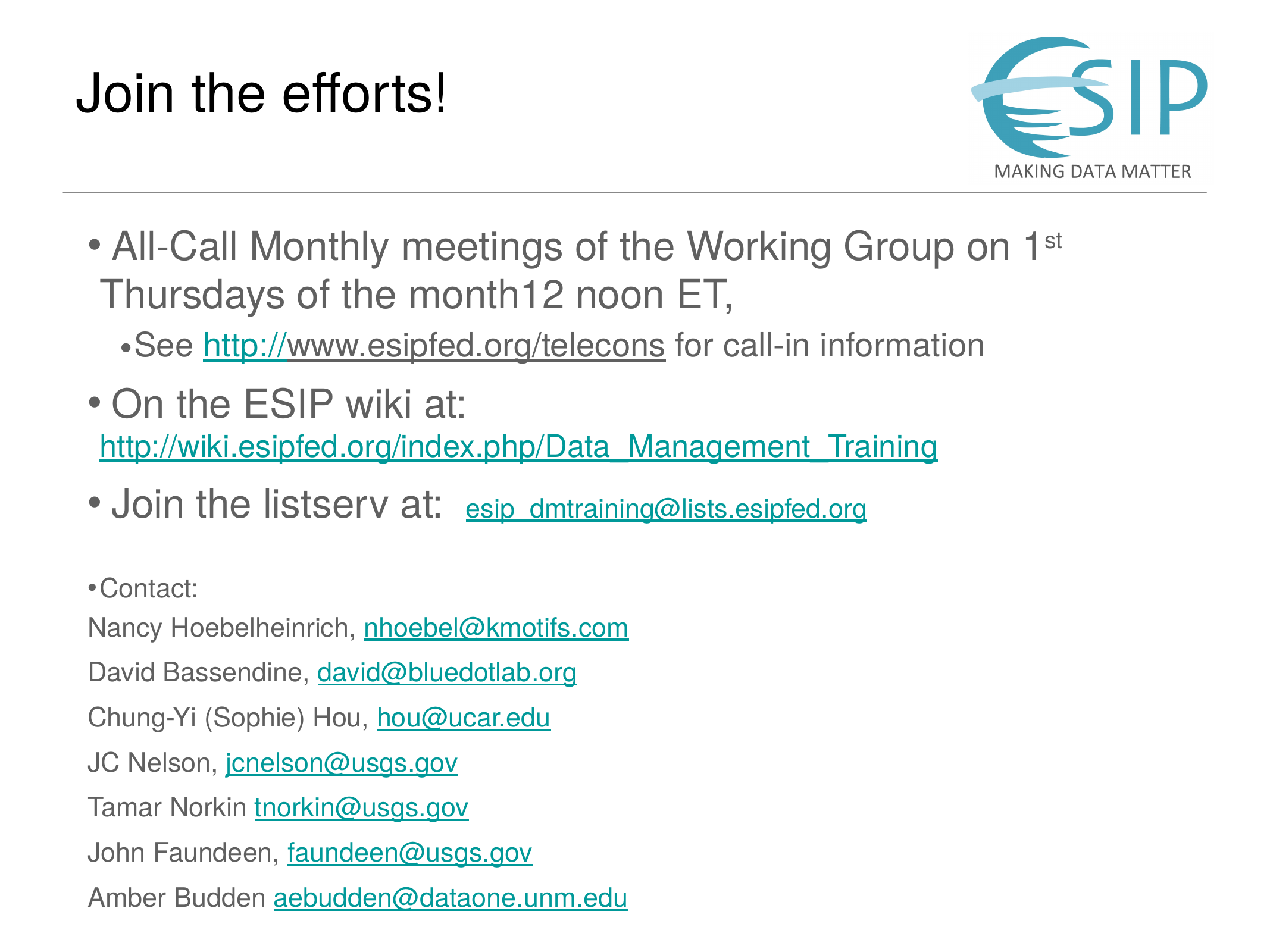

# Join the efforts!
 All-Call Monthly meetings of the Working Group on 1st Thursdays of the month12 noon ET,
See http://www.esipfed.org/telecons for call-in information
 On the ESIP wiki at:  http://wiki.esipfed.org/index.php/Data_Management_Training
 Join the listserv at:  esip_dmtraining@lists.esipfed.org

Contact:
Nancy Hoebelheinrich, nhoebel@kmotifs.com
David Bassendine, david@bluedotlab.org
Chung-Yi (Sophie) Hou, hou@ucar.edu
JC Nelson, jcnelson@usgs.gov
Tamar Norkin tnorkin@usgs.gov
John Faundeen, faundeen@usgs.gov
Amber Budden aebudden@dataone.unm.edu